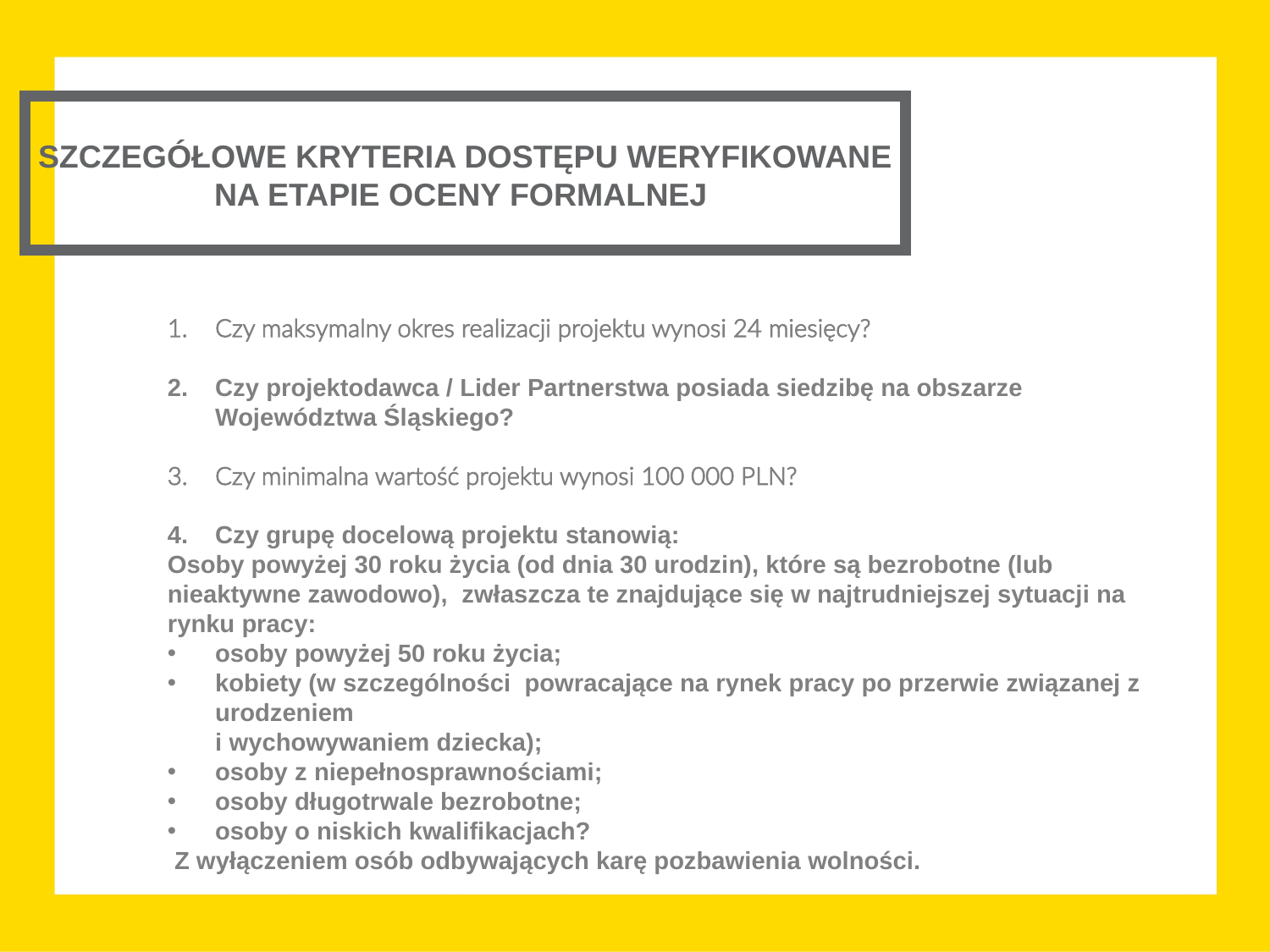

SZCZEGÓŁOWE KRYTERIA DOSTĘPU WERYFIKOWANE NA ETAPIE OCENY FORMALNEJ

Czy maksymalny okres realizacji projektu wynosi 24 miesięcy?

Czy projektodawca / Lider Partnerstwa posiada siedzibę na obszarze Województwa Śląskiego?

Czy minimalna wartość projektu wynosi 100 000 PLN?

Czy grupę docelową projektu stanowią:
Osoby powyżej 30 roku życia (od dnia 30 urodzin), które są bezrobotne (lub nieaktywne zawodowo),  zwłaszcza te znajdujące się w najtrudniejszej sytuacji na rynku pracy:
osoby powyżej 50 roku życia;
kobiety (w szczególności  powracające na rynek pracy po przerwie związanej z urodzeniem
i wychowywaniem dziecka);
osoby z niepełnosprawnościami;
osoby długotrwale bezrobotne;
osoby o niskich kwalifikacjach?
 Z wyłączeniem osób odbywających karę pozbawienia wolności.